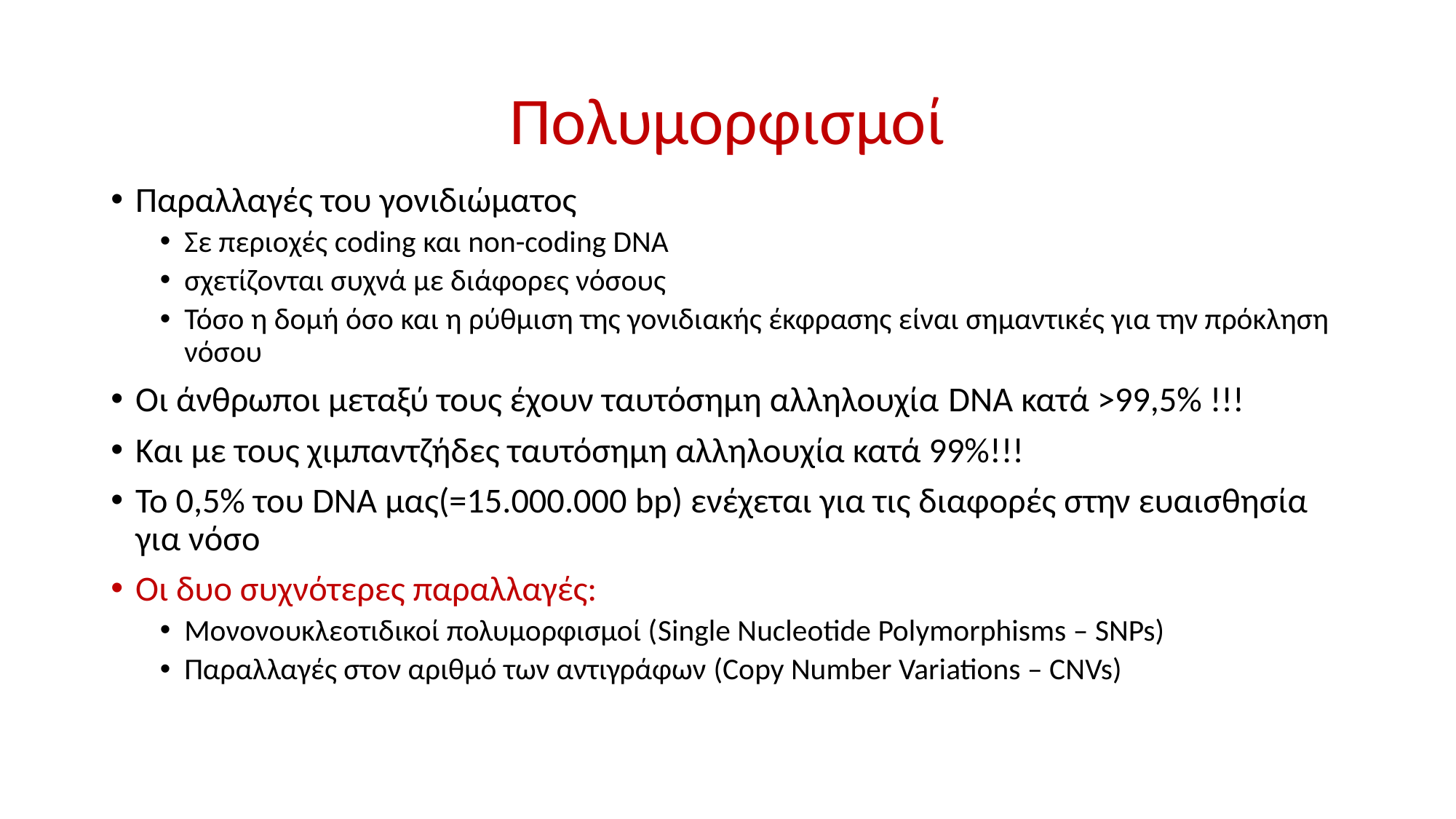

# Πολυμορφισμοί
Παραλλαγές του γονιδιώματος
Σε περιοχές coding και non-coding DNA
σχετίζονται συχνά με διάφορες νόσους
Τόσο η δομή όσο και η ρύθμιση της γονιδιακής έκφρασης είναι σημαντικές για την πρόκληση νόσου
Οι άνθρωποι μεταξύ τους έχουν ταυτόσημη αλληλουχία DNA κατά >99,5% !!!
Και με τους χιμπαντζήδες ταυτόσημη αλληλουχία κατά 99%!!!
Το 0,5% του DNA μας(=15.000.000 bp) ενέχεται για τις διαφορές στην ευαισθησία για νόσο
Οι δυο συχνότερες παραλλαγές:
Μονονουκλεοτιδικοί πολυμορφισμοί (Single Nucleotide Polymorphisms – SNPs)
Παραλλαγές στον αριθμό των αντιγράφων (Copy Number Variations – CNVs)